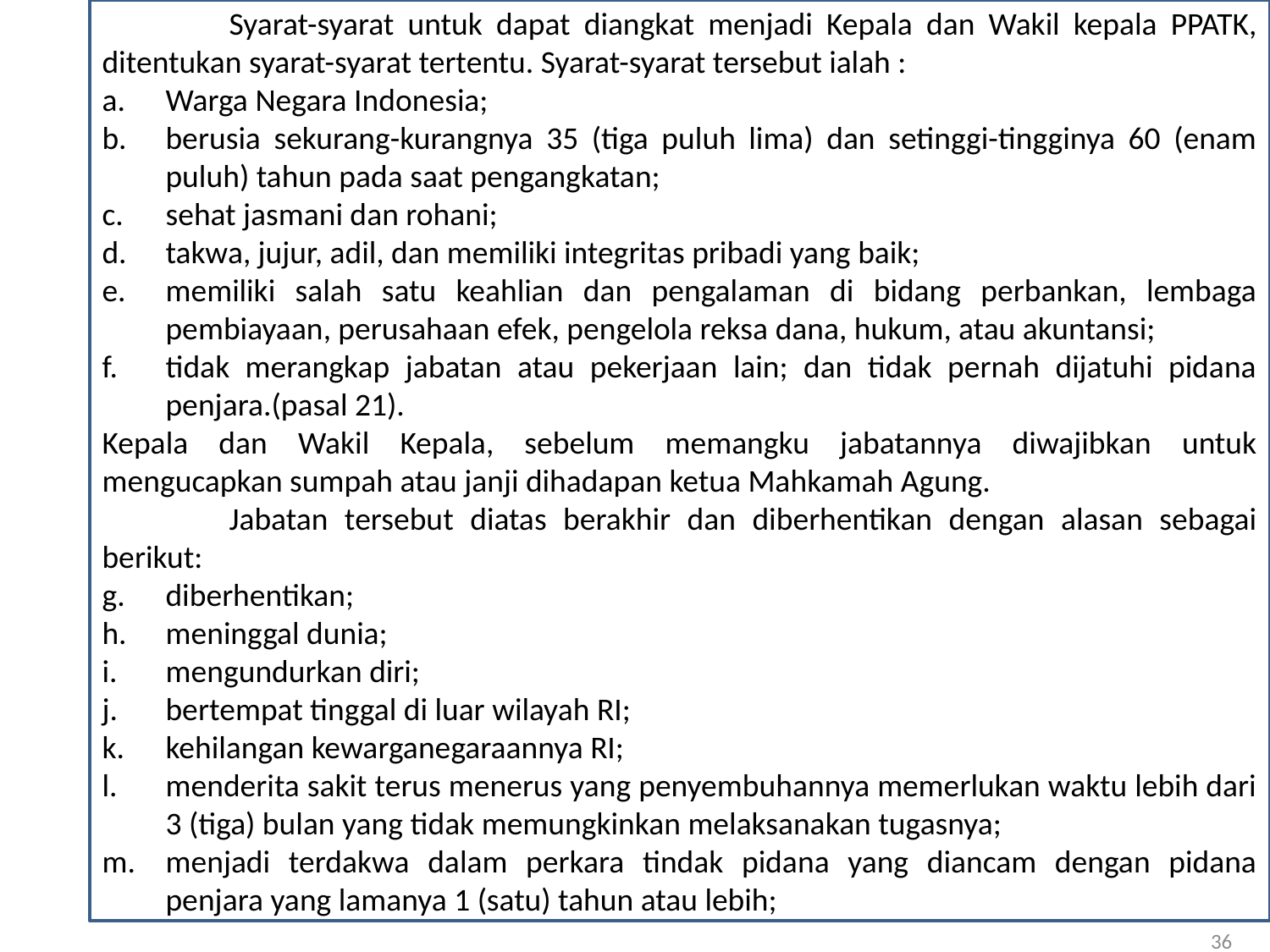

Syarat-syarat untuk dapat diangkat menjadi Kepala dan Wakil kepala PPATK, ditentukan syarat-syarat tertentu. Syarat-syarat tersebut ialah :
Warga Negara Indonesia;
berusia sekurang-kurangnya 35 (tiga puluh lima) dan setinggi-tingginya 60 (enam puluh) tahun pada saat pengangkatan;
sehat jasmani dan rohani;
takwa, jujur, adil, dan memiliki integritas pribadi yang baik;
memiliki salah satu keahlian dan pengalaman di bidang perbankan, lembaga pembiayaan, perusahaan efek, pengelola reksa dana, hukum, atau akuntansi;
tidak merangkap jabatan atau pekerjaan lain; dan tidak pernah dijatuhi pidana penjara.(pasal 21).
Kepala dan Wakil Kepala, sebelum memangku jabatannya diwajibkan untuk mengucapkan sumpah atau janji dihadapan ketua Mahkamah Agung.
	Jabatan tersebut diatas berakhir dan diberhentikan dengan alasan sebagai berikut:
diberhentikan;
meninggal dunia;
mengundurkan diri;
bertempat tinggal di luar wilayah RI;
kehilangan kewarganegaraannya RI;
menderita sakit terus menerus yang penyembuhannya memerlukan waktu lebih dari 3 (tiga) bulan yang tidak memungkinkan melaksanakan tugasnya;
menjadi terdakwa dalam perkara tindak pidana yang diancam dengan pidana penjara yang lamanya 1 (satu) tahun atau lebih;
36